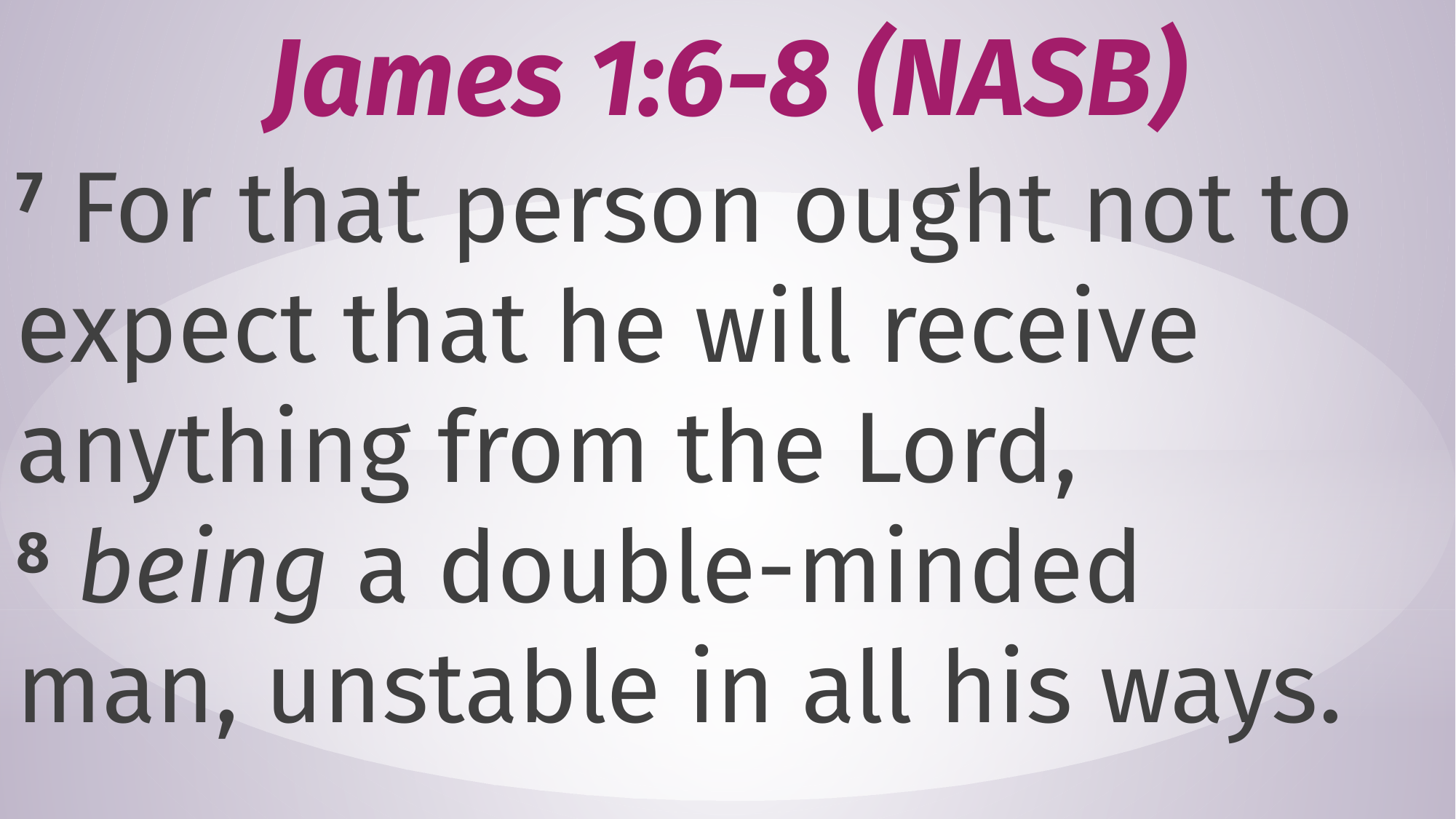

# James 1:6-8 (NASB)
7 For that person ought not to expect that he will receive anything from the Lord, 8 being a double-minded man, unstable in all his ways.